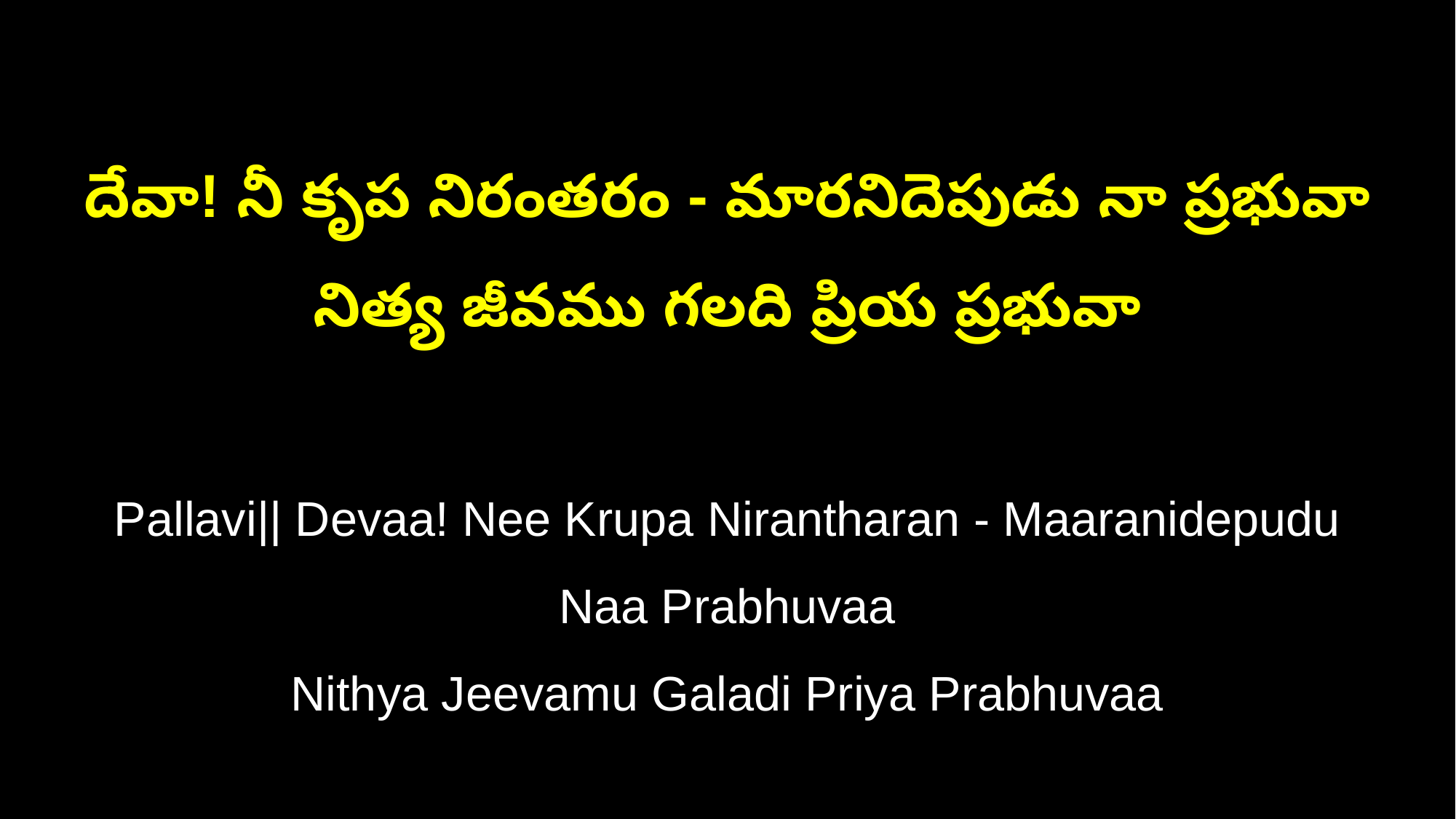

దేవా! నీ కృప నిరంతరం - మారనిదెపుడు నా ప్రభువా
నిత్య జీవము గలది ప్రియ ప్రభువా
Pallavi|| Devaa! Nee Krupa Nirantharan - Maaranidepudu Naa Prabhuvaa
Nithya Jeevamu Galadi Priya Prabhuvaa